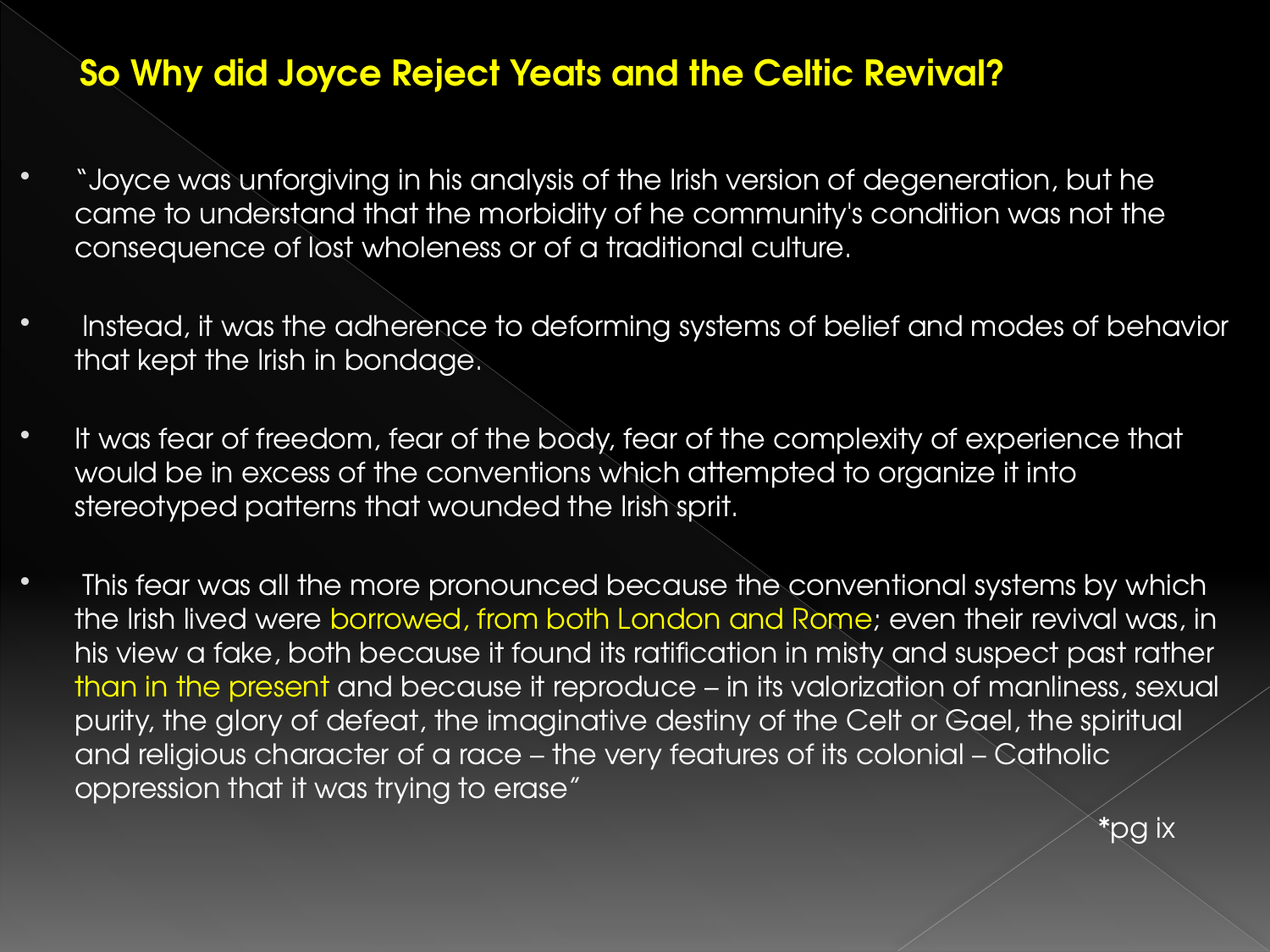

# So Why did Joyce Reject Yeats and the Celtic Revival?

“Joyce was unforgiving in his analysis of the Irish version of degeneration, but he came to understand that the morbidity of he community's condition was not the consequence of lost wholeness or of a traditional culture.

 Instead, it was the adherence to deforming systems of belief and modes of behavior that kept the Irish in bondage.

It was fear of freedom, fear of the body, fear of the complexity of experience that would be in excess of the conventions which attempted to organize it into stereotyped patterns that wounded the Irish sprit.

 This fear was all the more pronounced because the conventional systems by which the Irish lived were borrowed, from both London and Rome; even their revival was, in his view a fake, both because it found its ratification in misty and suspect past rather than in the present and because it reproduce – in its valorization of manliness, sexual purity, the glory of defeat, the imaginative destiny of the Celt or Gael, the spiritual and religious character of a race – the very features of its colonial – Catholic oppression that it was trying to erase”
                                                                                                          		 *pg ix